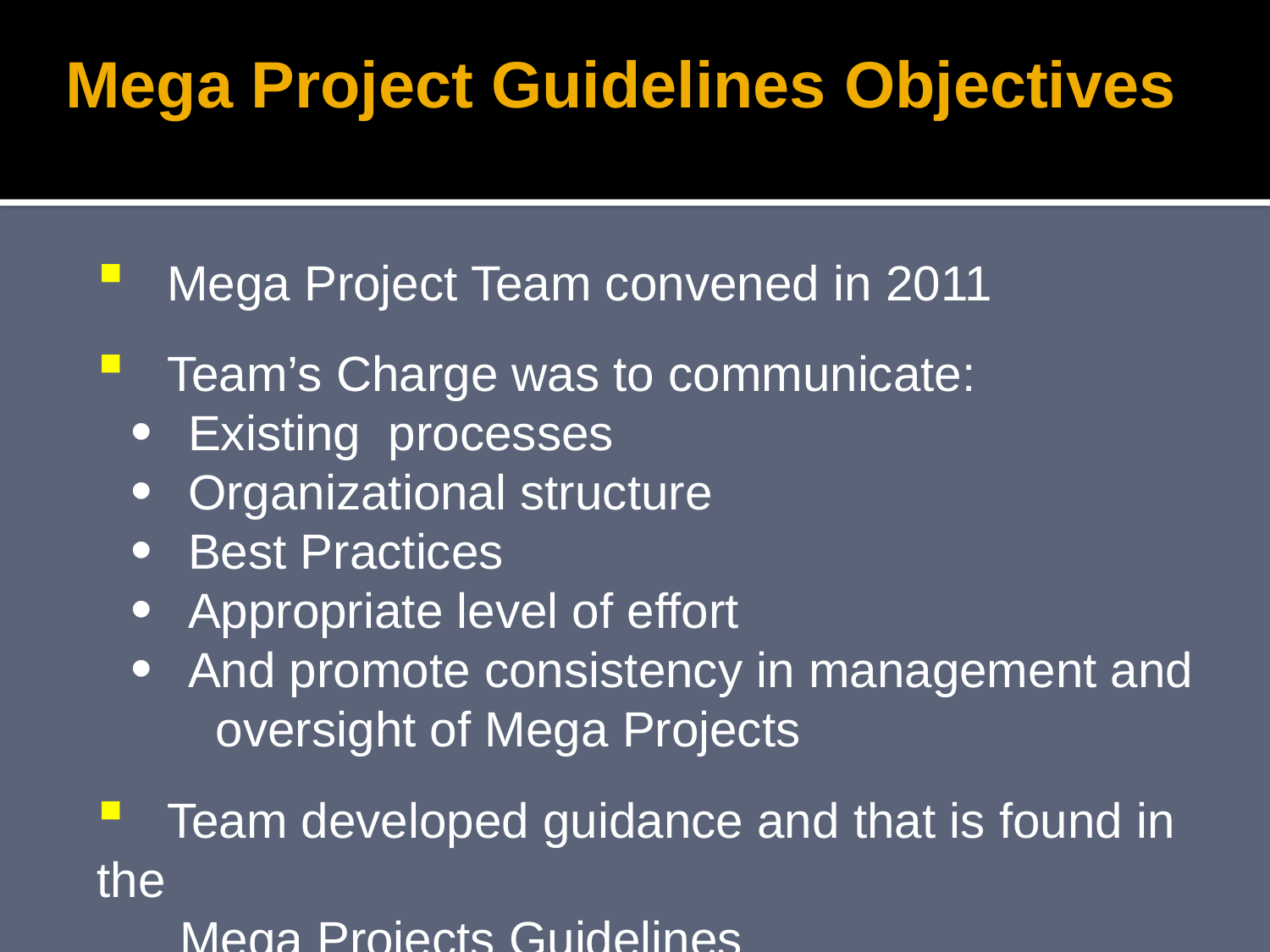

# Mega Project Guidelines Objectives
   Mega Project Team convened in 2011
   Team’s Charge was to communicate:
  Existing  processes
  Organizational structure
  Best Practices
  Appropriate level of effort
  And promote consistency in management and
    oversight of Mega Projects
   Team developed guidance and that is found in the
      Mega Projects Guidelines